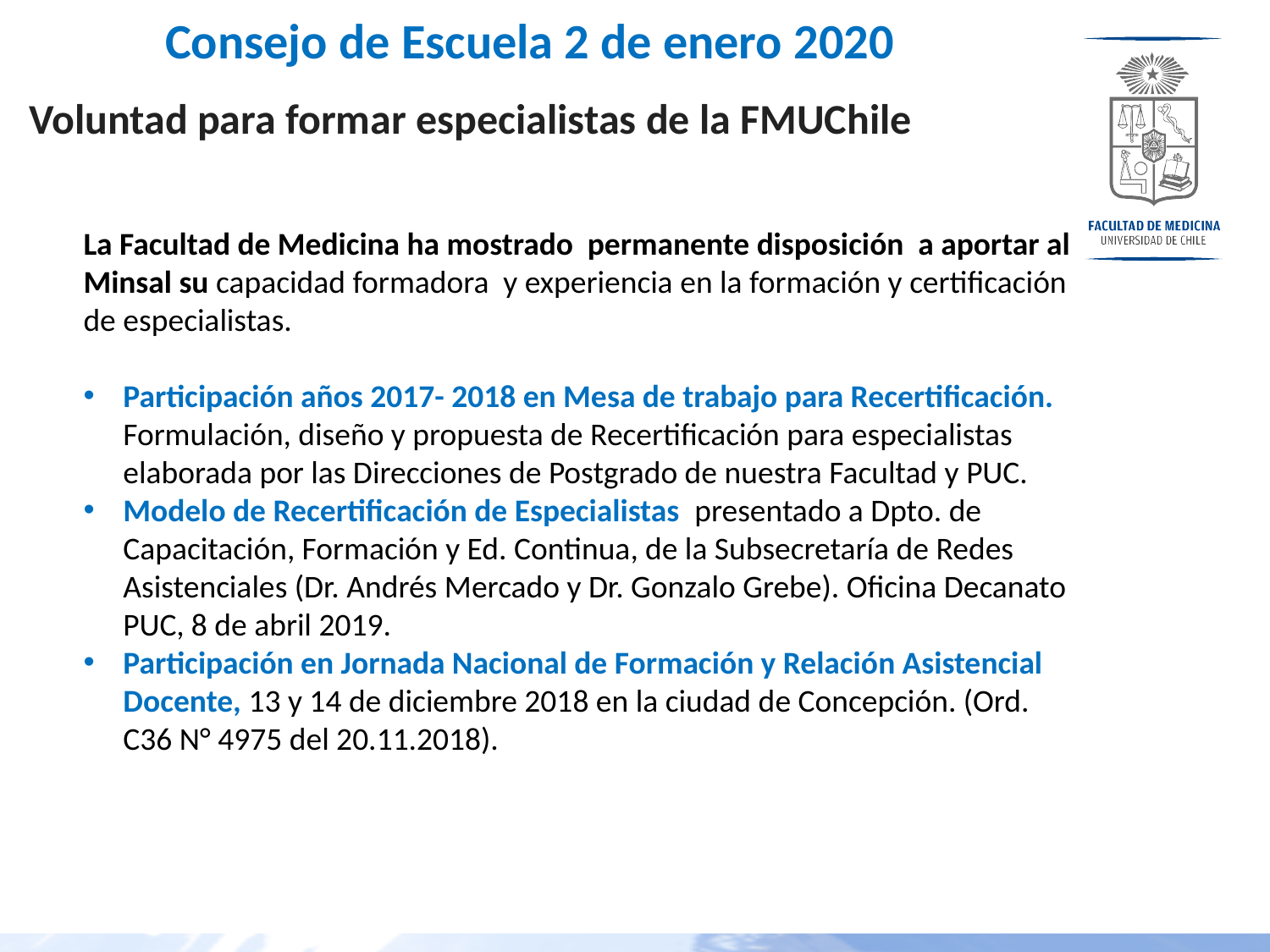

# Consejo de Escuela 2 de enero 2020
Voluntad para formar especialistas de la FMUChile
La Facultad de Medicina ha mostrado  permanente disposición  a aportar al Minsal su capacidad formadora  y experiencia en la formación y certificación de especialistas.

Participación años 2017- 2018 en Mesa de trabajo para Recertificación. Formulación, diseño y propuesta de Recertificación para especialistas elaborada por las Direcciones de Postgrado de nuestra Facultad y PUC.
Modelo de Recertificación de Especialistas  presentado a Dpto. de Capacitación, Formación y Ed. Continua, de la Subsecretaría de Redes Asistenciales (Dr. Andrés Mercado y Dr. Gonzalo Grebe). Oficina Decanato PUC, 8 de abril 2019.
Participación en Jornada Nacional de Formación y Relación Asistencial Docente, 13 y 14 de diciembre 2018 en la ciudad de Concepción. (Ord. C36 N° 4975 del 20.11.2018).